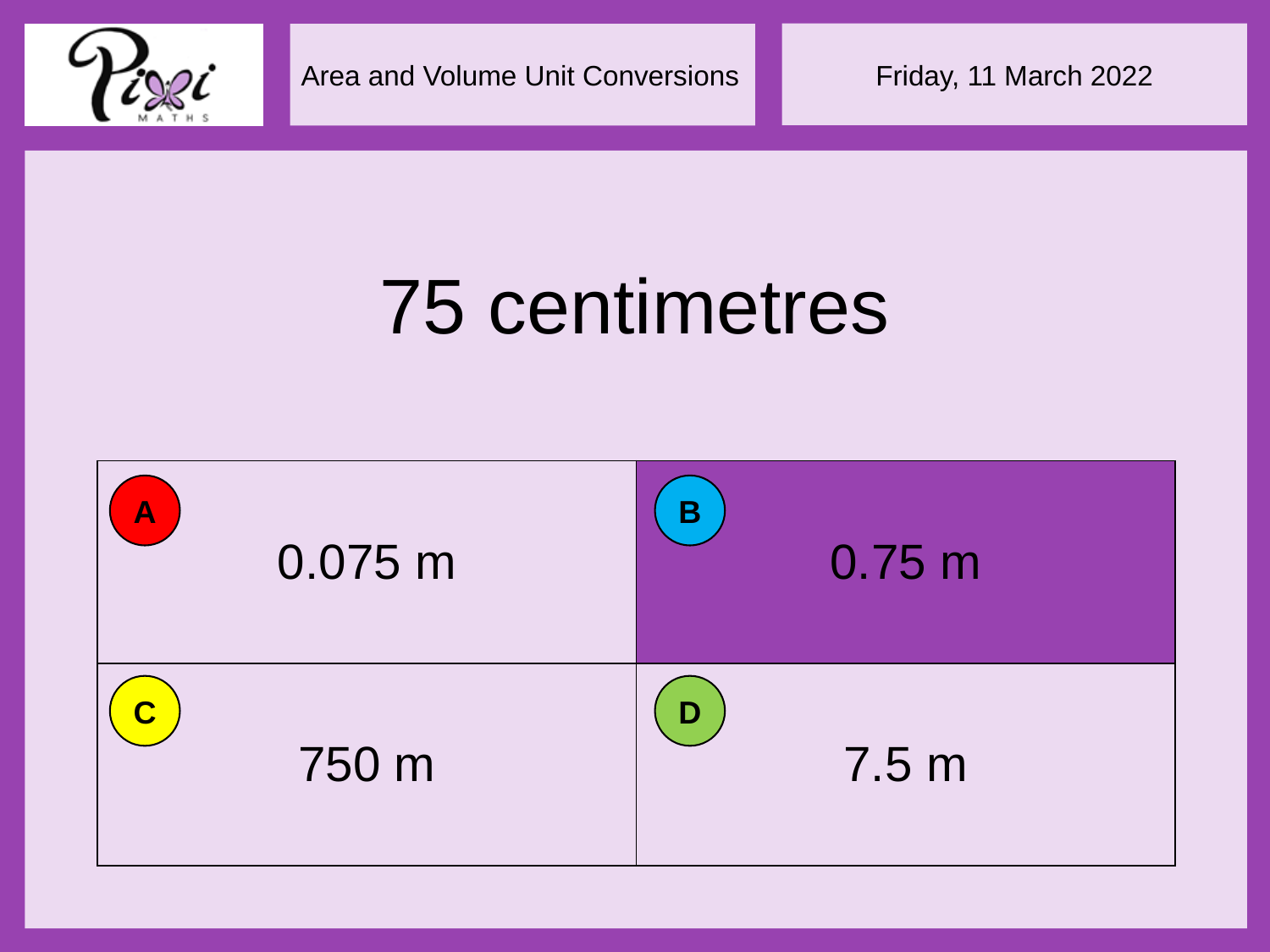

75 centimetres
| 0.075 m | 0.75 m |
| --- | --- |
| 750 m | 7.5 m |
A
B
C
D